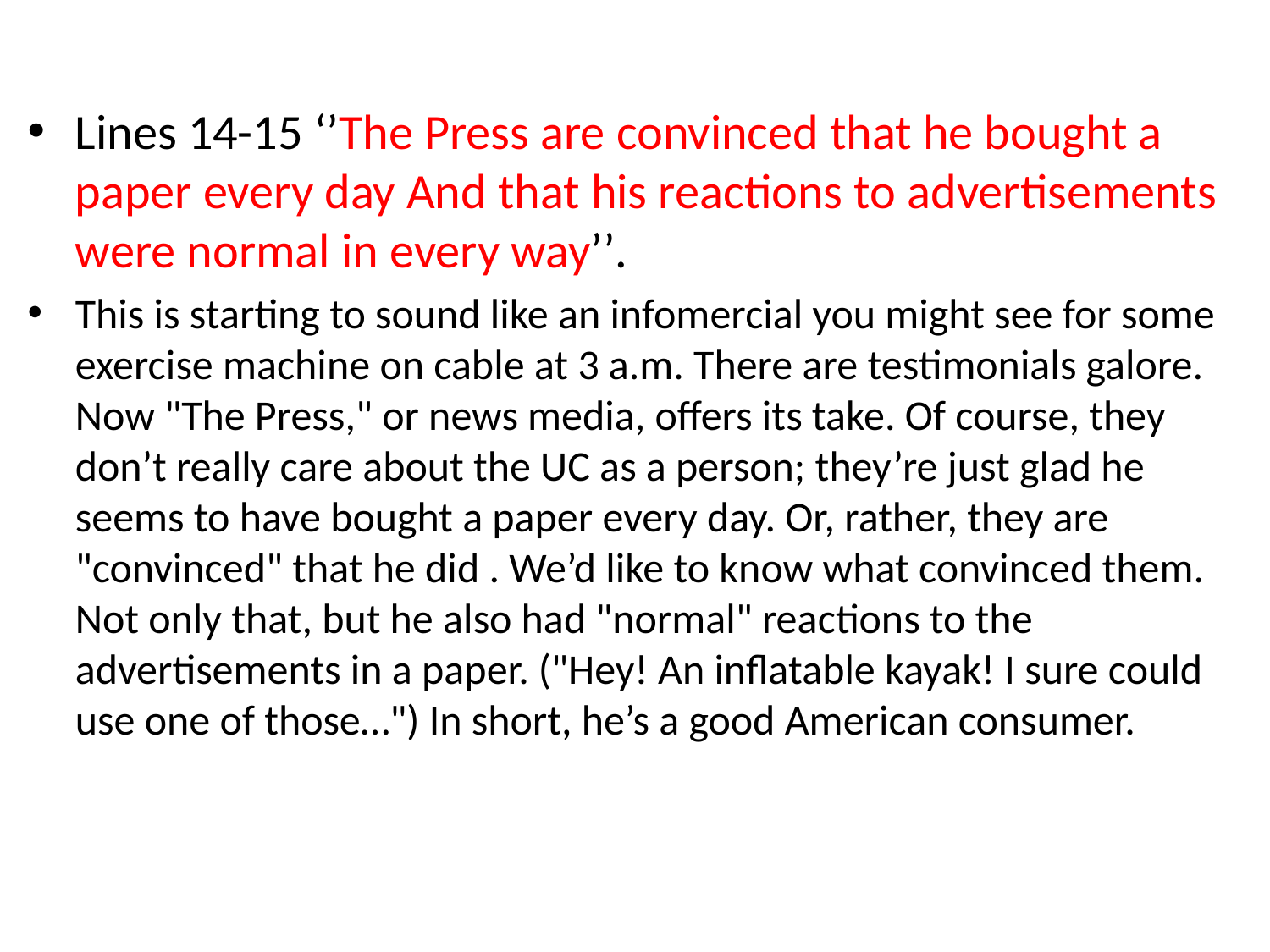

Lines 14-15 ‘’The Press are convinced that he bought a paper every day And that his reactions to advertisements were normal in every way’’.
This is starting to sound like an infomercial you might see for some exercise machine on cable at 3 a.m. There are testimonials galore. Now "The Press," or news media, offers its take. Of course, they don’t really care about the UC as a person; they’re just glad he seems to have bought a paper every day. Or, rather, they are "convinced" that he did . We’d like to know what convinced them. Not only that, but he also had "normal" reactions to the advertisements in a paper. ("Hey! An inflatable kayak! I sure could use one of those…") In short, he’s a good American consumer.
#